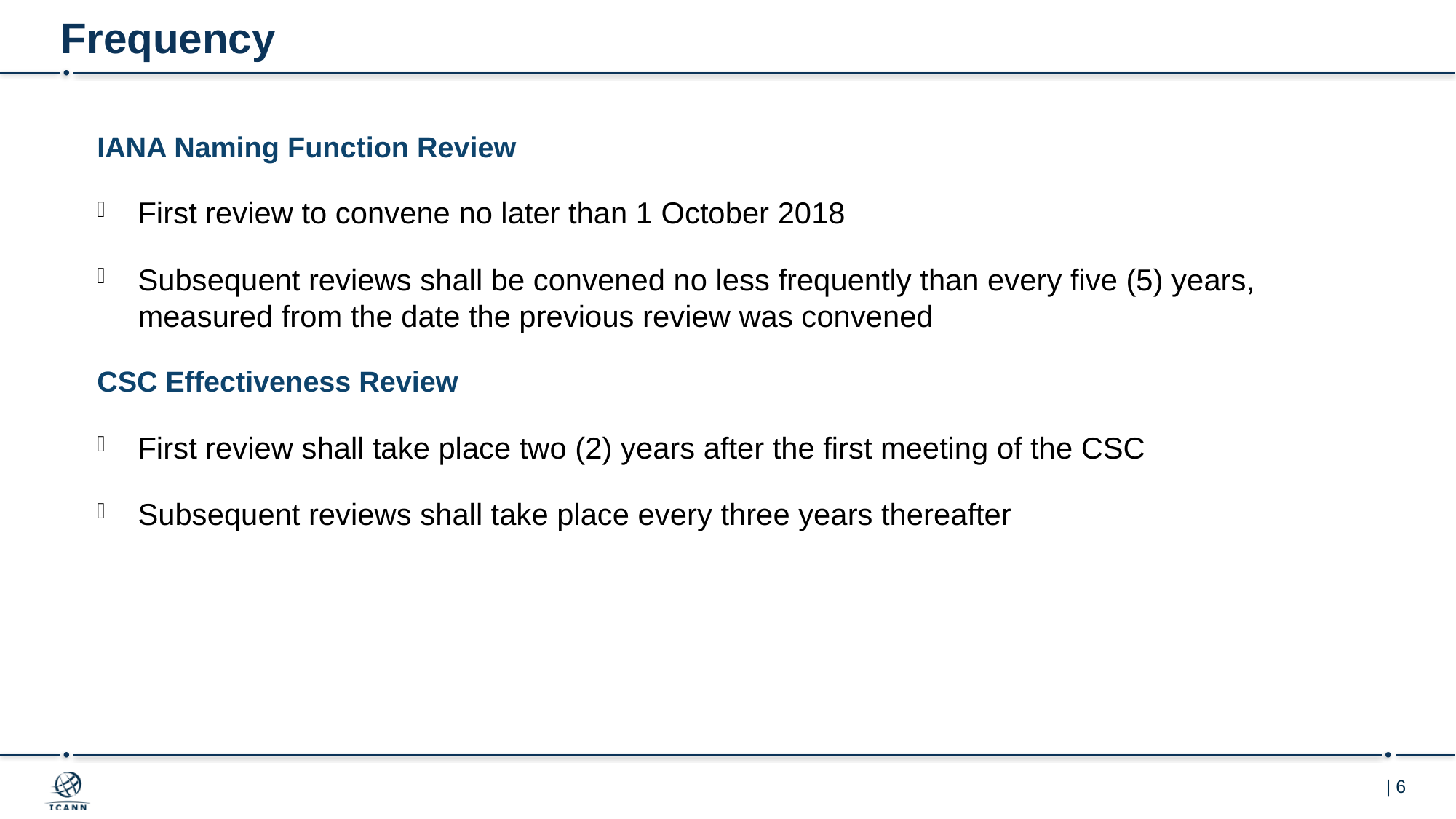

# Frequency
IANA Naming Function Review
First review to convene no later than 1 October 2018
Subsequent reviews shall be convened no less frequently than every five (5) years, measured from the date the previous review was convened
CSC Effectiveness Review
First review shall take place two (2) years after the first meeting of the CSC
Subsequent reviews shall take place every three years thereafter